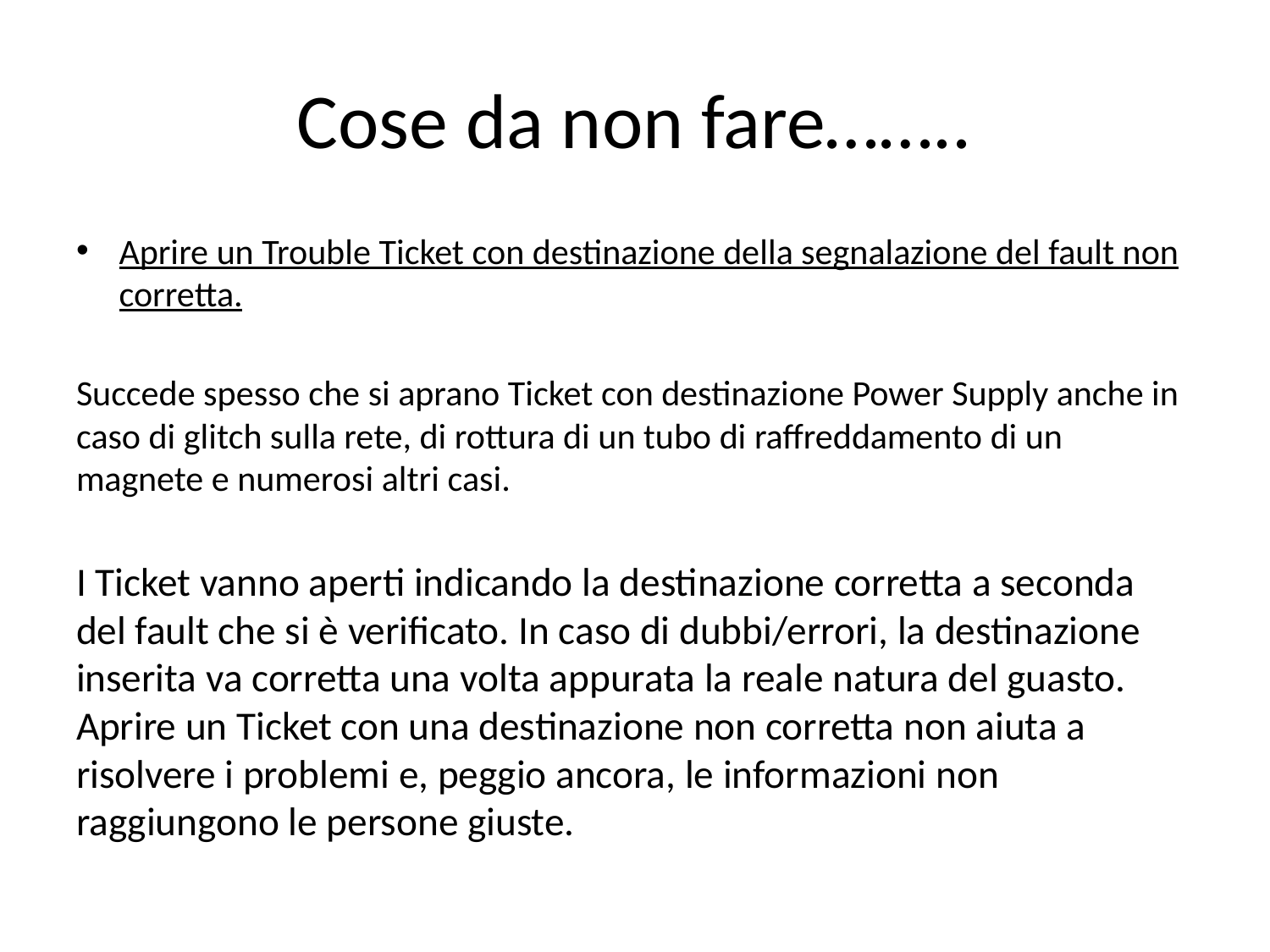

# Cose da non fare……..
Aprire un Trouble Ticket con destinazione della segnalazione del fault non corretta.

Succede spesso che si aprano Ticket con destinazione Power Supply anche in caso di glitch sulla rete, di rottura di un tubo di raffreddamento di un magnete e numerosi altri casi.

I Ticket vanno aperti indicando la destinazione corretta a seconda del fault che si è verificato. In caso di dubbi/errori, la destinazione inserita va corretta una volta appurata la reale natura del guasto. Aprire un Ticket con una destinazione non corretta non aiuta a risolvere i problemi e, peggio ancora, le informazioni non raggiungono le persone giuste.